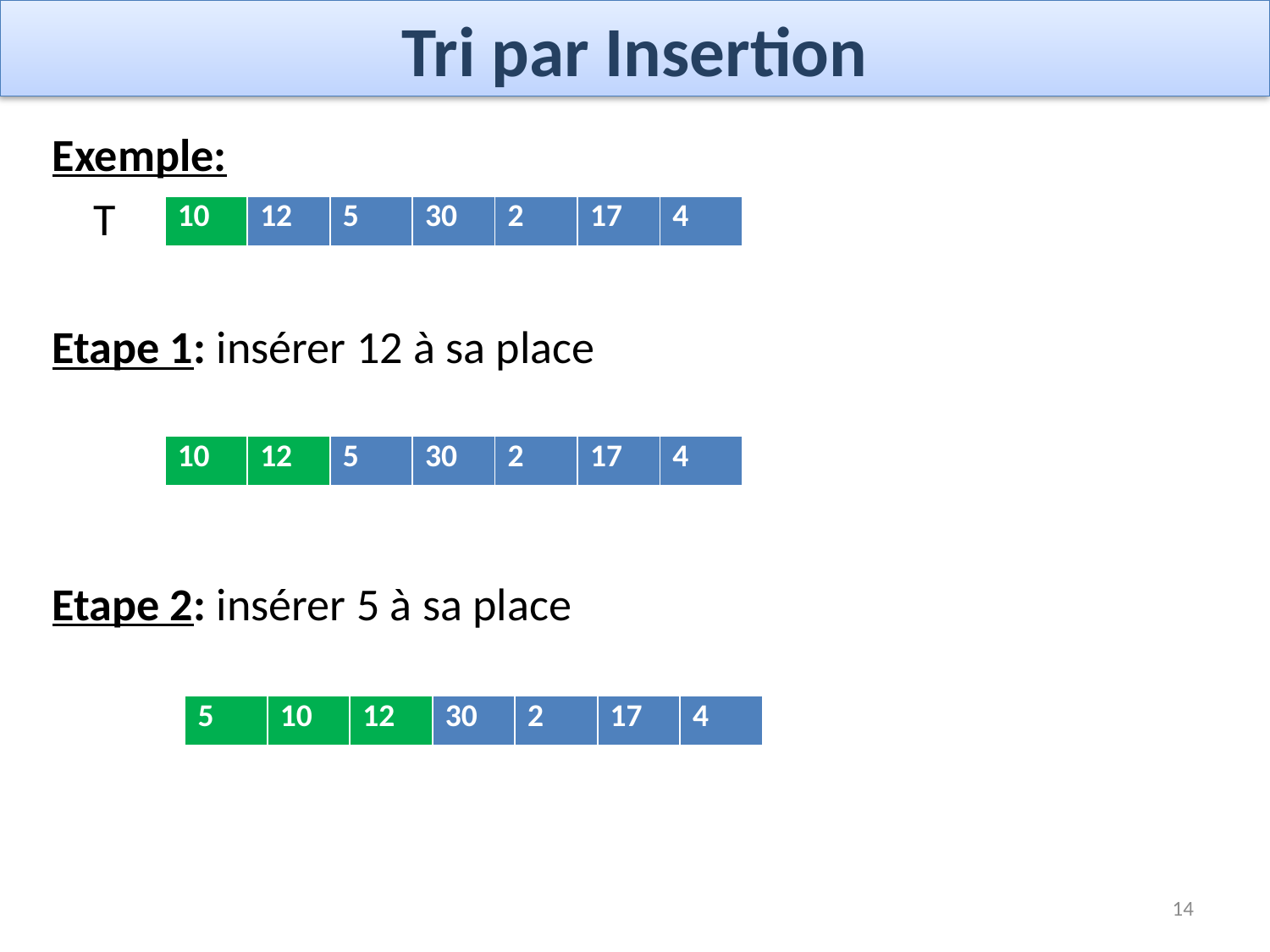

# Tri par Insertion
Exemple:
    T

Etape 1: insérer 12 à sa place

Etape 2: insérer 5 à sa place

| 10 | 12 | 5 | 30 | 2 | 17 | 4 |
| --- | --- | --- | --- | --- | --- | --- |
| 10 | 12 | 5 | 30 | 2 | 17 | 4 |
| --- | --- | --- | --- | --- | --- | --- |
| 5 | 10 | 12 | 30 | 2 | 17 | 4 |
| --- | --- | --- | --- | --- | --- | --- |
14